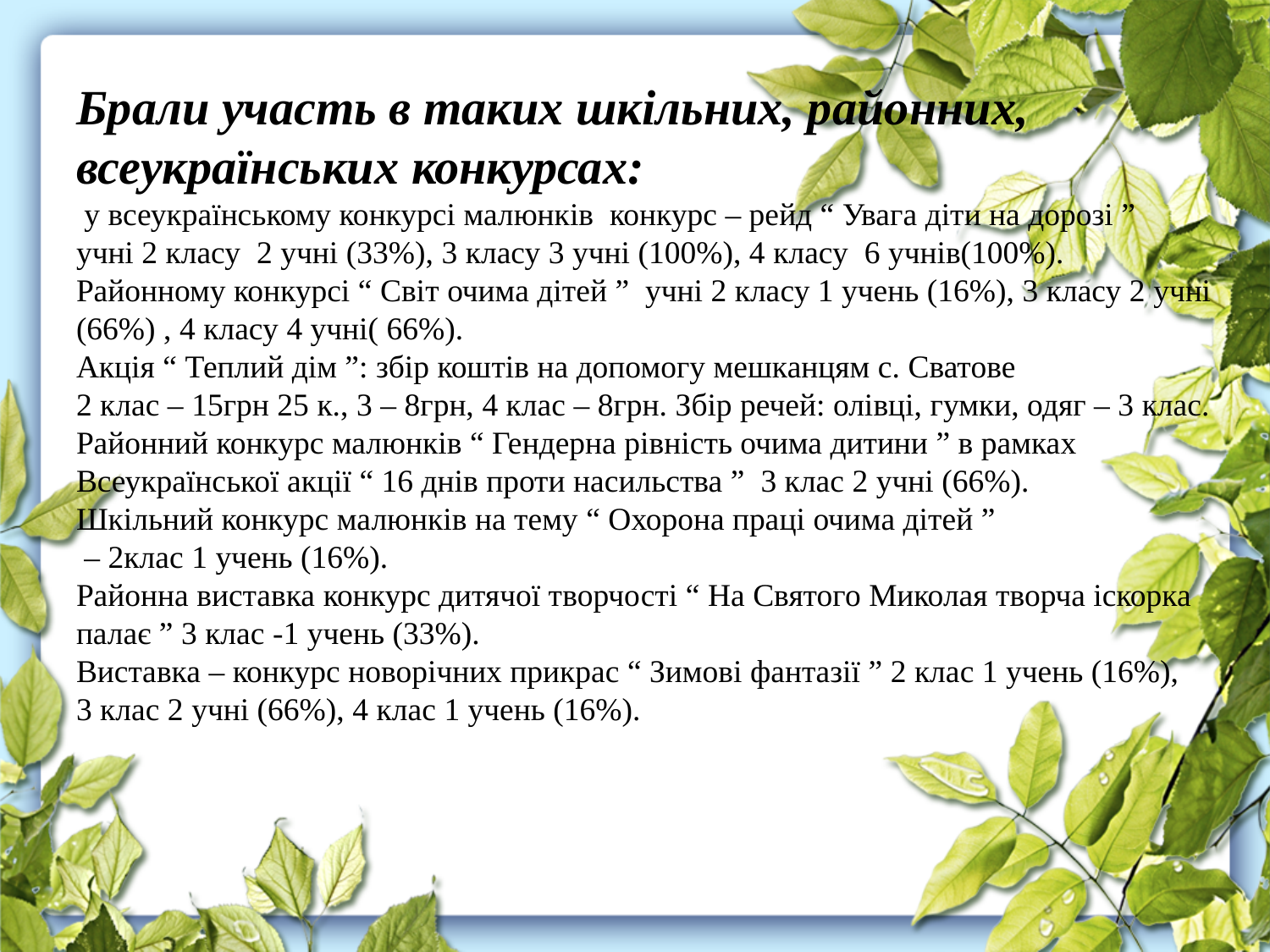

# Брали участь в таких шкільних, районних, всеукраїнських конкурсах: у всеукраїнському конкурсі малюнків  конкурс – рейд “ Увага діти на дорозі ” учні 2 класу  2 учні (33%), 3 класу 3 учні (100%), 4 класу  6 учнів(100%). Районному конкурсі “ Світ очима дітей ”  учні 2 класу 1 учень (16%), 3 класу 2 учні (66%) , 4 класу 4 учні( 66%). Акція “ Теплий дім ”: збір коштів на допомогу мешканцям с. Сватове 2 клас – 15грн 25 к., 3 – 8грн, 4 клас – 8грн. Збір речей: олівці, гумки, одяг – 3 клас. Районний конкурс малюнків “ Гендерна рівність очима дитини ” в рамках Всеукраїнської акції “ 16 днів проти насильства ”  3 клас 2 учні (66%). Шкільний конкурс малюнків на тему “ Охорона праці очима дітей ” – 2клас 1 учень (16%). Районна виставка конкурс дитячої творчості “ На Святого Миколая творча іскорка палає ” 3 клас -1 учень (33%). Виставка – конкурс новорічних прикрас “ Зимові фантазії ” 2 клас 1 учень (16%), 3 клас 2 учні (66%), 4 клас 1 учень (16%).